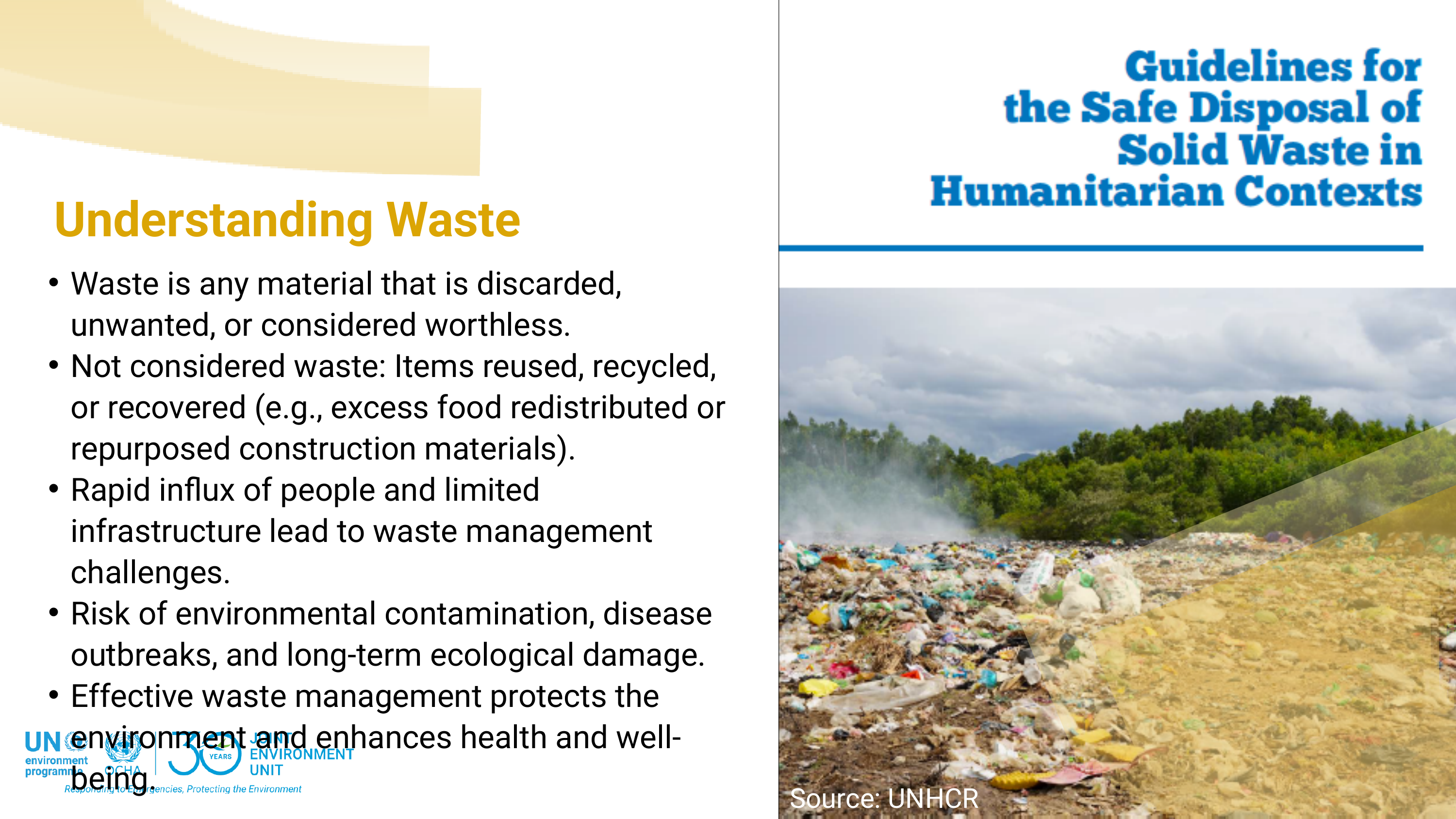

Understanding Waste

Waste is any material that is discarded, unwanted, or considered worthless.
Not considered waste: Items reused, recycled, or recovered (e.g., excess food redistributed or repurposed construction materials).
Rapid influx of people and limited infrastructure lead to waste management challenges.
Risk of environmental contamination, disease outbreaks, and long-term ecological damage.
Effective waste management protects the environment and enhances health and well-being.

Source: UNHCR